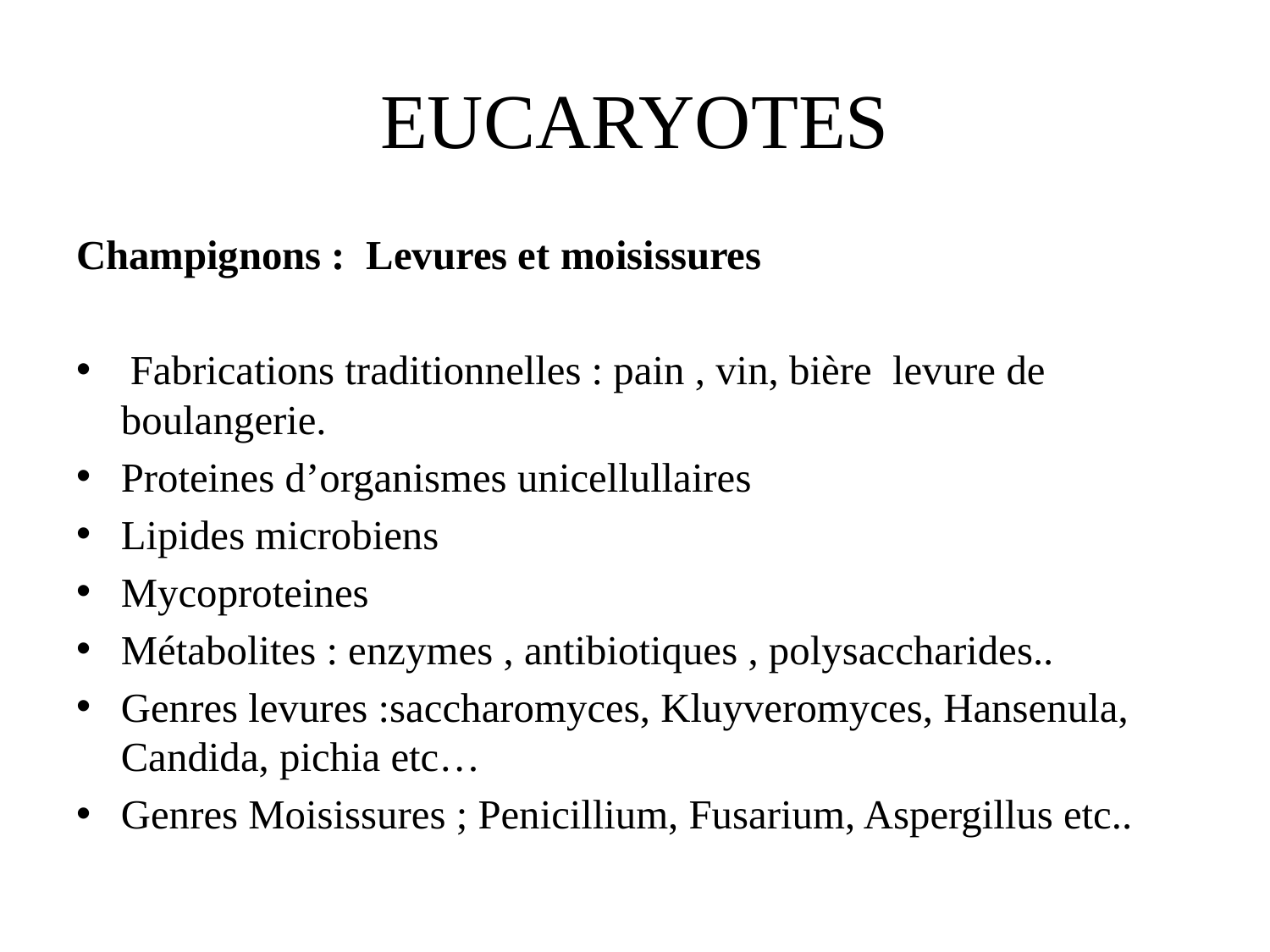

# EUCARYOTES
Champignons :  Levures et moisissures

 Fabrications traditionnelles : pain , vin, bière  levure de boulangerie.
Proteines d’organismes unicellullaires
Lipides microbiens
Mycoproteines
Métabolites : enzymes , antibiotiques , polysaccharides..
Genres levures :saccharomyces, Kluyveromyces, Hansenula, Candida, pichia etc…
Genres Moisissures ; Penicillium, Fusarium, Aspergillus etc..